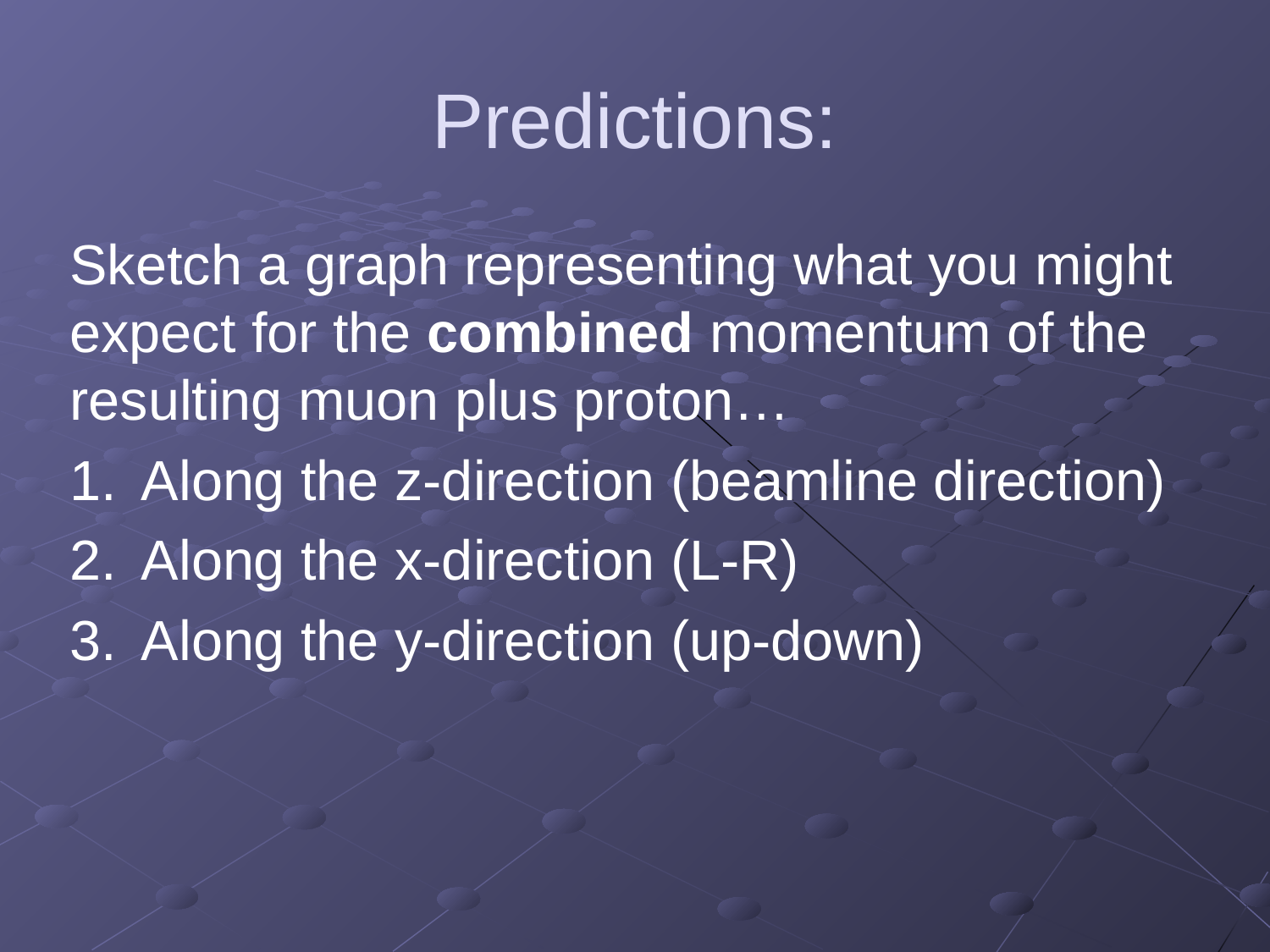

# Predictions:
Sketch a graph representing what you might expect for the combined momentum of the resulting muon plus proton…
Along the z-direction (beamline direction)
Along the x-direction (L-R)
Along the y-direction (up-down)